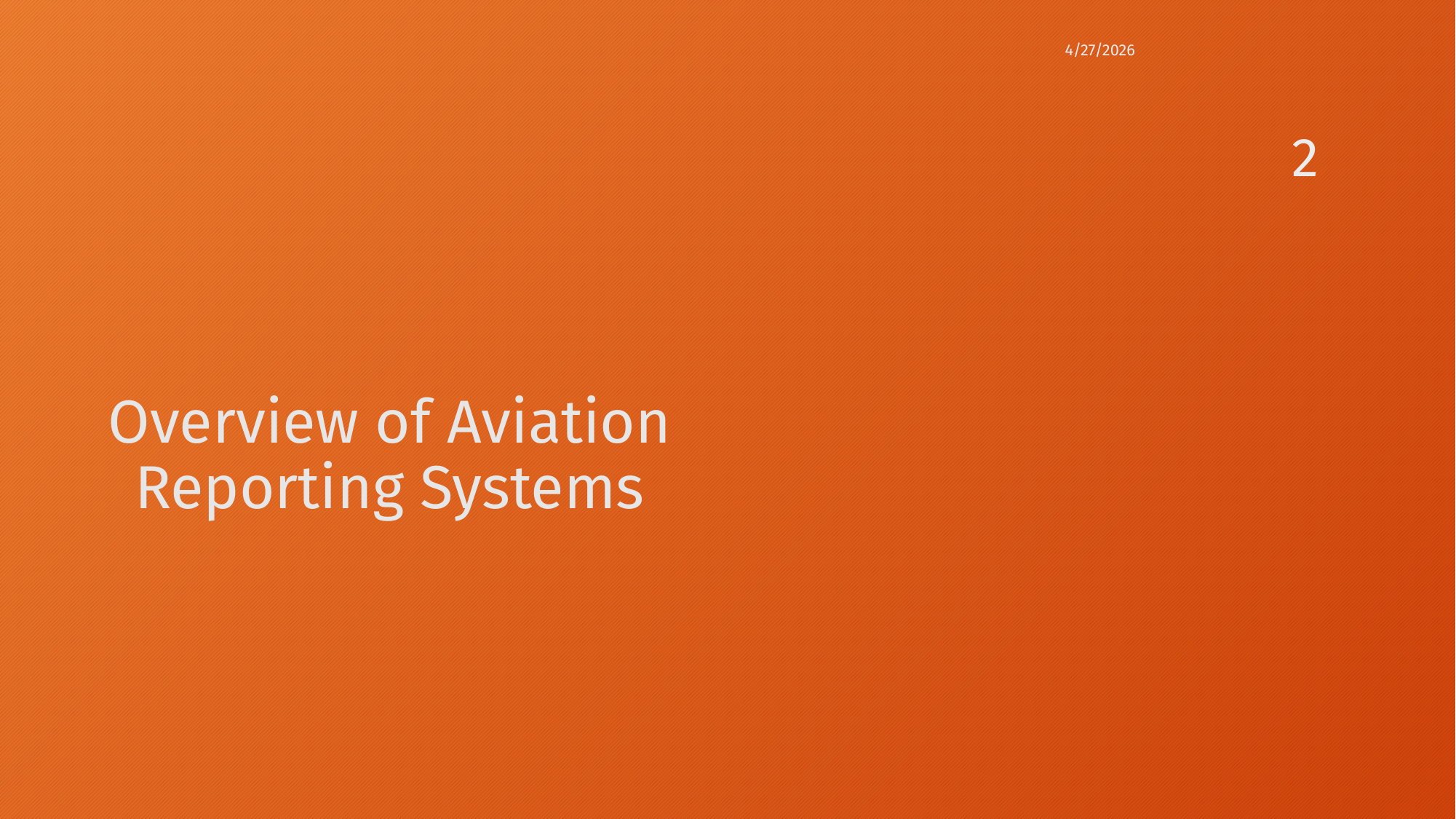

4/27/2026
2
# Overview of Aviation Reporting Systems